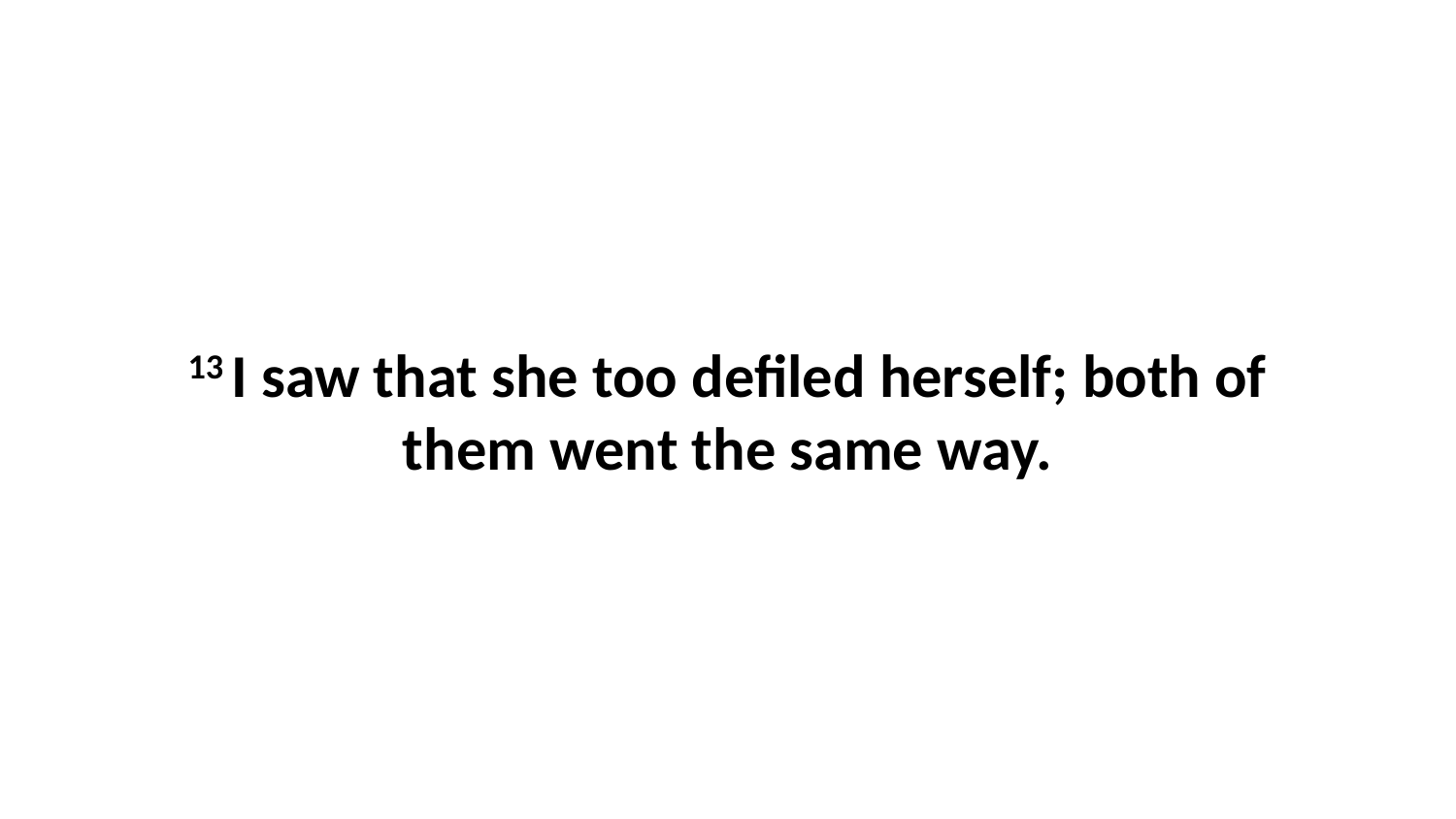

13 I saw that she too defiled herself; both of them went the same way.